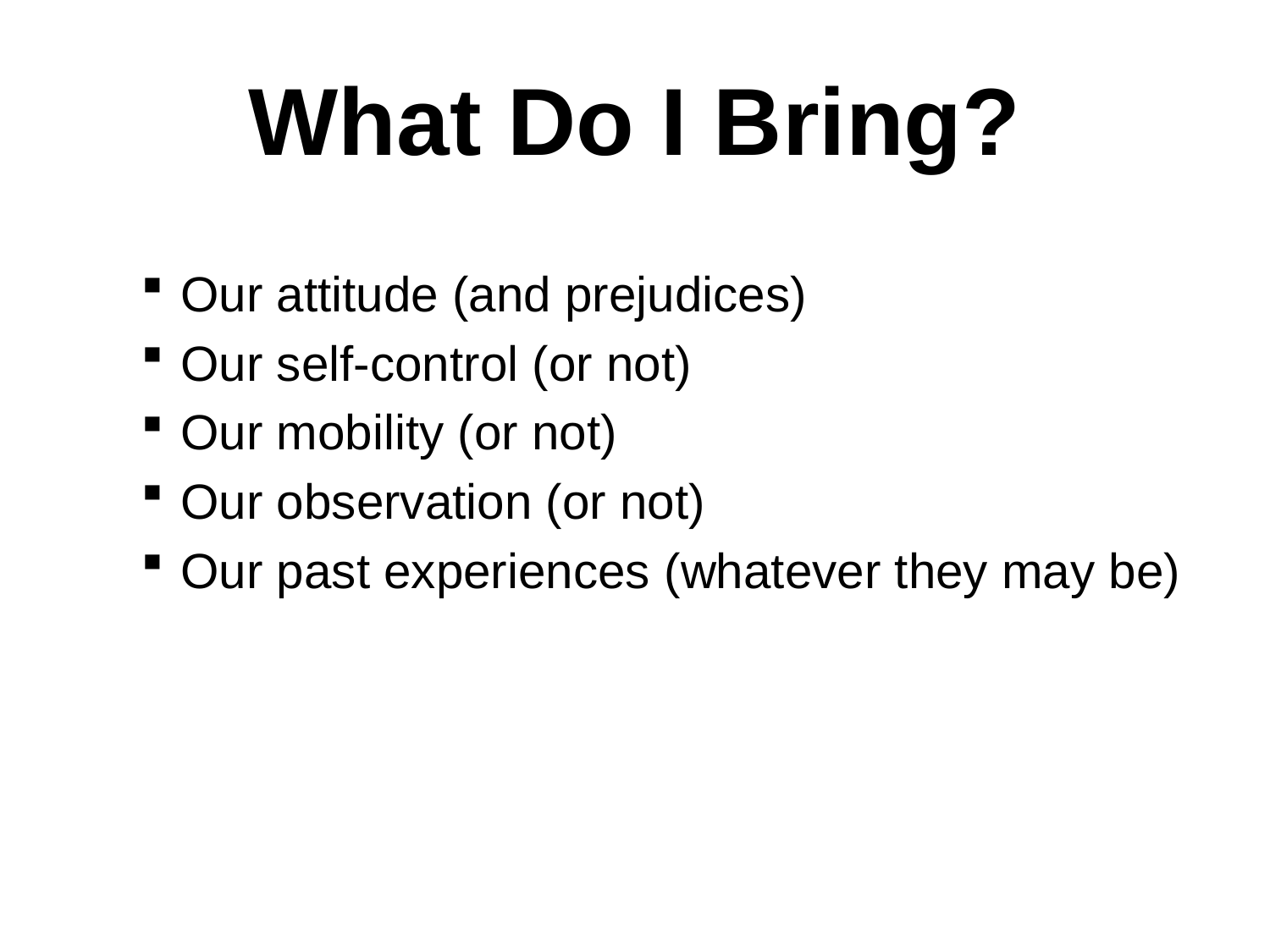

# What Do I Bring?
Our attitude (and prejudices)
Our self-control (or not)
Our mobility (or not)
Our observation (or not)
Our past experiences (whatever they may be)